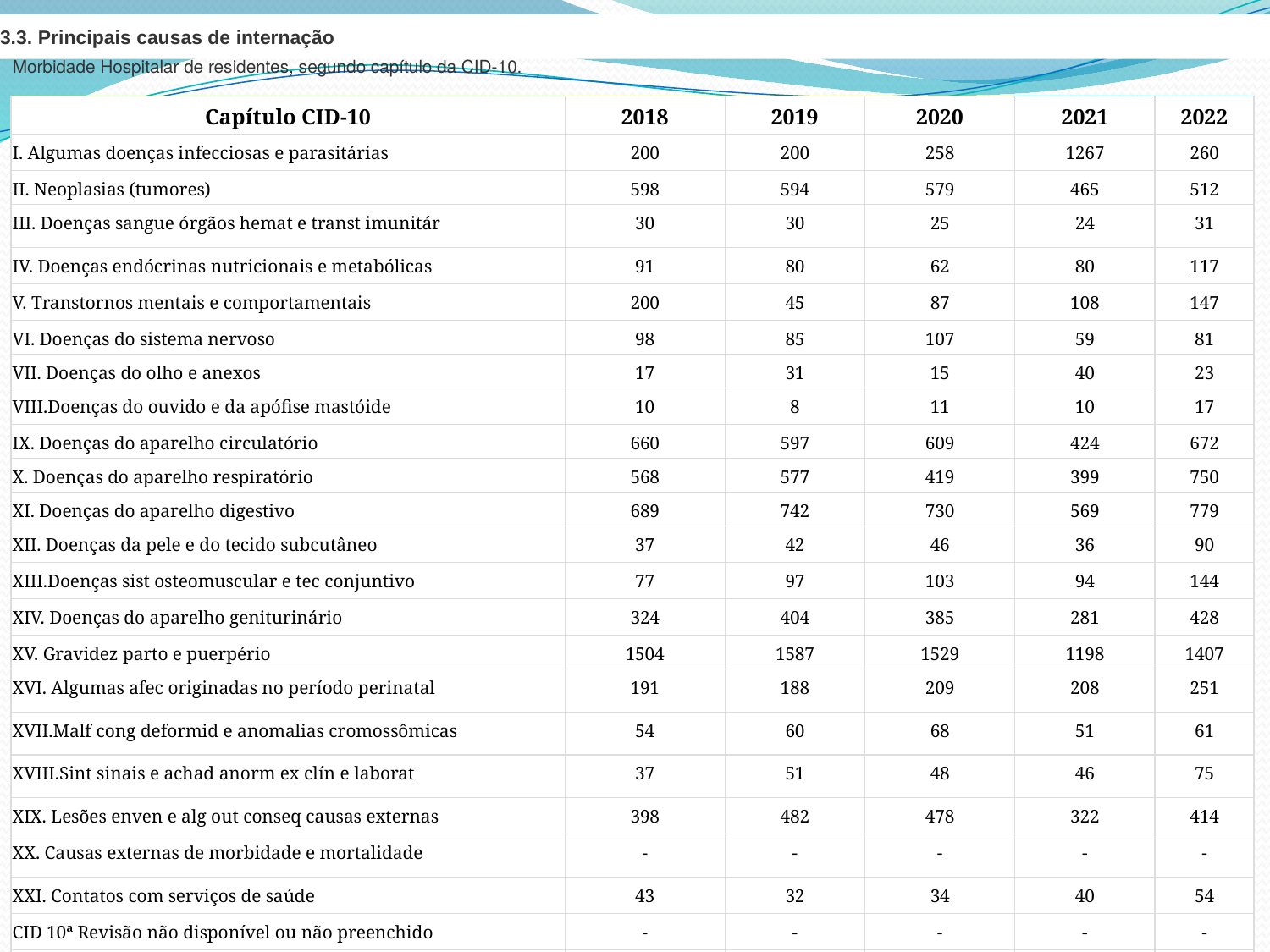

3.3. Principais causas de internação
Morbidade Hospitalar de residentes, segundo capítulo da CID-10.
| Capítulo CID-10 | 2018 | 2019 | 2020 | 2021 | 2022 |
| --- | --- | --- | --- | --- | --- |
| I. Algumas doenças infecciosas e parasitárias | 200 | 200 | 258 | 1267 | 260 |
| II. Neoplasias (tumores) | 598 | 594 | 579 | 465 | 512 |
| III. Doenças sangue órgãos hemat e transt imunitár | 30 | 30 | 25 | 24 | 31 |
| IV. Doenças endócrinas nutricionais e metabólicas | 91 | 80 | 62 | 80 | 117 |
| V. Transtornos mentais e comportamentais | 200 | 45 | 87 | 108 | 147 |
| VI. Doenças do sistema nervoso | 98 | 85 | 107 | 59 | 81 |
| VII. Doenças do olho e anexos | 17 | 31 | 15 | 40 | 23 |
| VIII.Doenças do ouvido e da apófise mastóide | 10 | 8 | 11 | 10 | 17 |
| IX. Doenças do aparelho circulatório | 660 | 597 | 609 | 424 | 672 |
| X. Doenças do aparelho respiratório | 568 | 577 | 419 | 399 | 750 |
| XI. Doenças do aparelho digestivo | 689 | 742 | 730 | 569 | 779 |
| XII. Doenças da pele e do tecido subcutâneo | 37 | 42 | 46 | 36 | 90 |
| XIII.Doenças sist osteomuscular e tec conjuntivo | 77 | 97 | 103 | 94 | 144 |
| XIV. Doenças do aparelho geniturinário | 324 | 404 | 385 | 281 | 428 |
| XV. Gravidez parto e puerpério | 1504 | 1587 | 1529 | 1198 | 1407 |
| XVI. Algumas afec originadas no período perinatal | 191 | 188 | 209 | 208 | 251 |
| XVII.Malf cong deformid e anomalias cromossômicas | 54 | 60 | 68 | 51 | 61 |
| XVIII.Sint sinais e achad anorm ex clín e laborat | 37 | 51 | 48 | 46 | 75 |
| XIX. Lesões enven e alg out conseq causas externas | 398 | 482 | 478 | 322 | 414 |
| XX. Causas externas de morbidade e mortalidade | - | - | - | - | - |
| XXI. Contatos com serviços de saúde | 43 | 32 | 34 | 40 | 54 |
| CID 10ª Revisão não disponível ou não preenchido | - | - | - | - | - |
| Total | 5826 | 5932 | 5802 | 5721 | 6313 |
Fonte: Sistema de Informações Hospitalares do SUS (SIH/SUS)  - Data da consulta: 09/03/2023.
Obs.: A atualização dos valores relativos ao último período ocorrem simultaneamente ao carregamento dos dados no Tabnet/DATASUS.